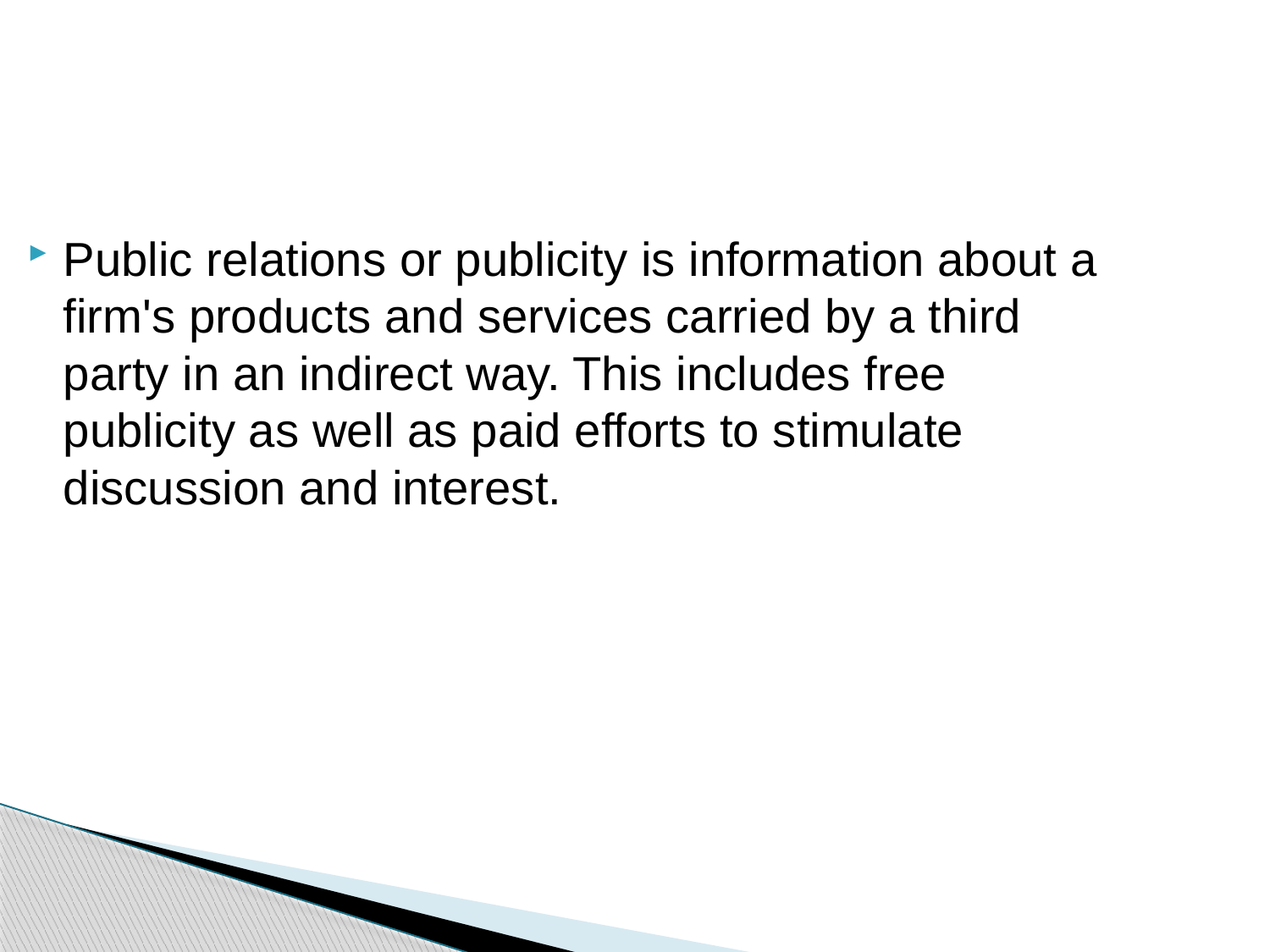

Public relations or publicity is information about a firm's products and services carried by a third party in an indirect way. This includes free publicity as well as paid efforts to stimulate discussion and interest.